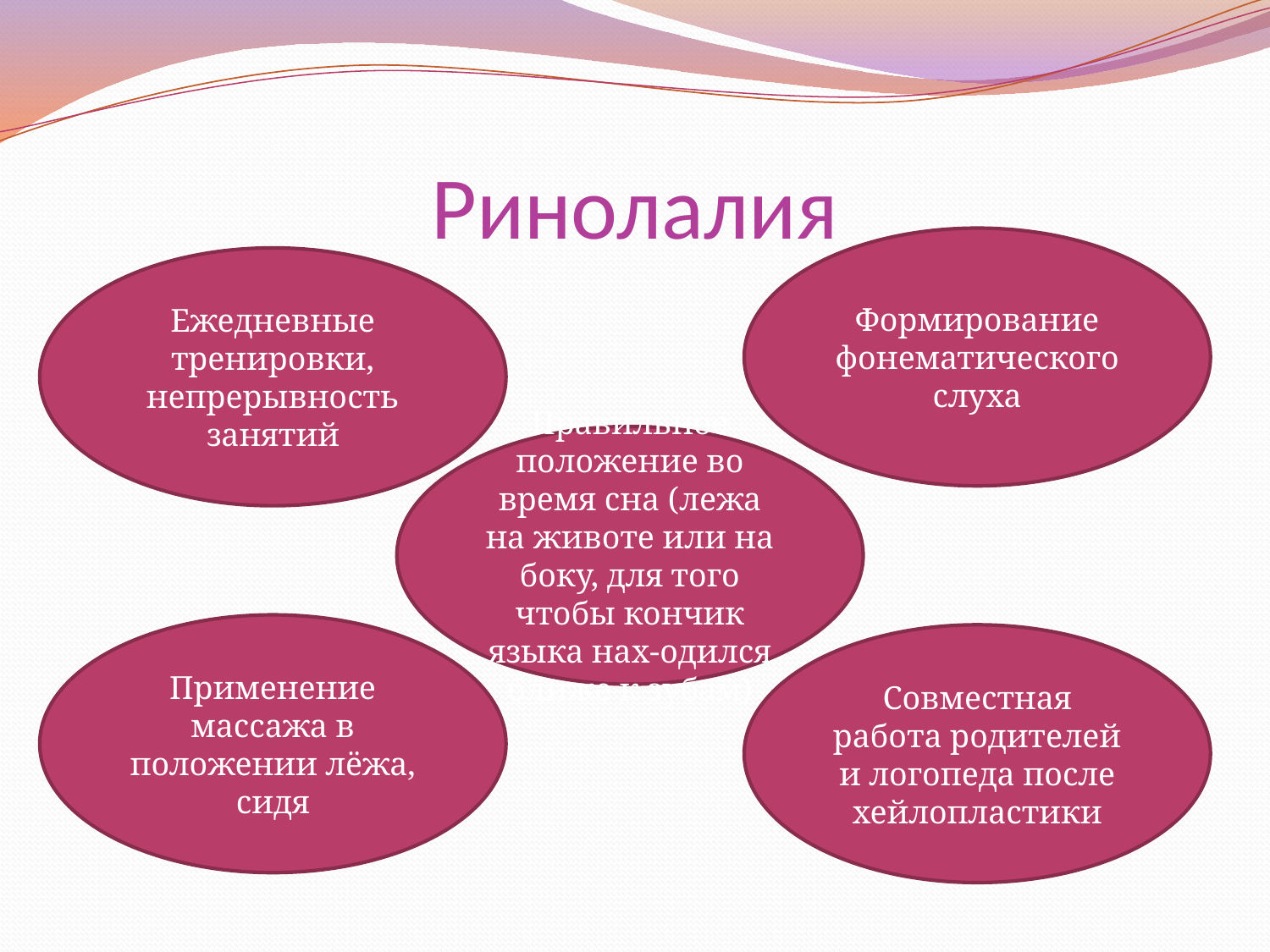

# Ринолалия
Формирование фонематического слуха
Ежедневные тренировки, непрерывность занятий

Правильное положение во время сна (лежа на животе или на боку, для того чтобы кончик языка нах-одился ближе к зубам)
Применение массажа в положении лёжа, сидя
Совместная работа родителей и логопеда после хейлопластики